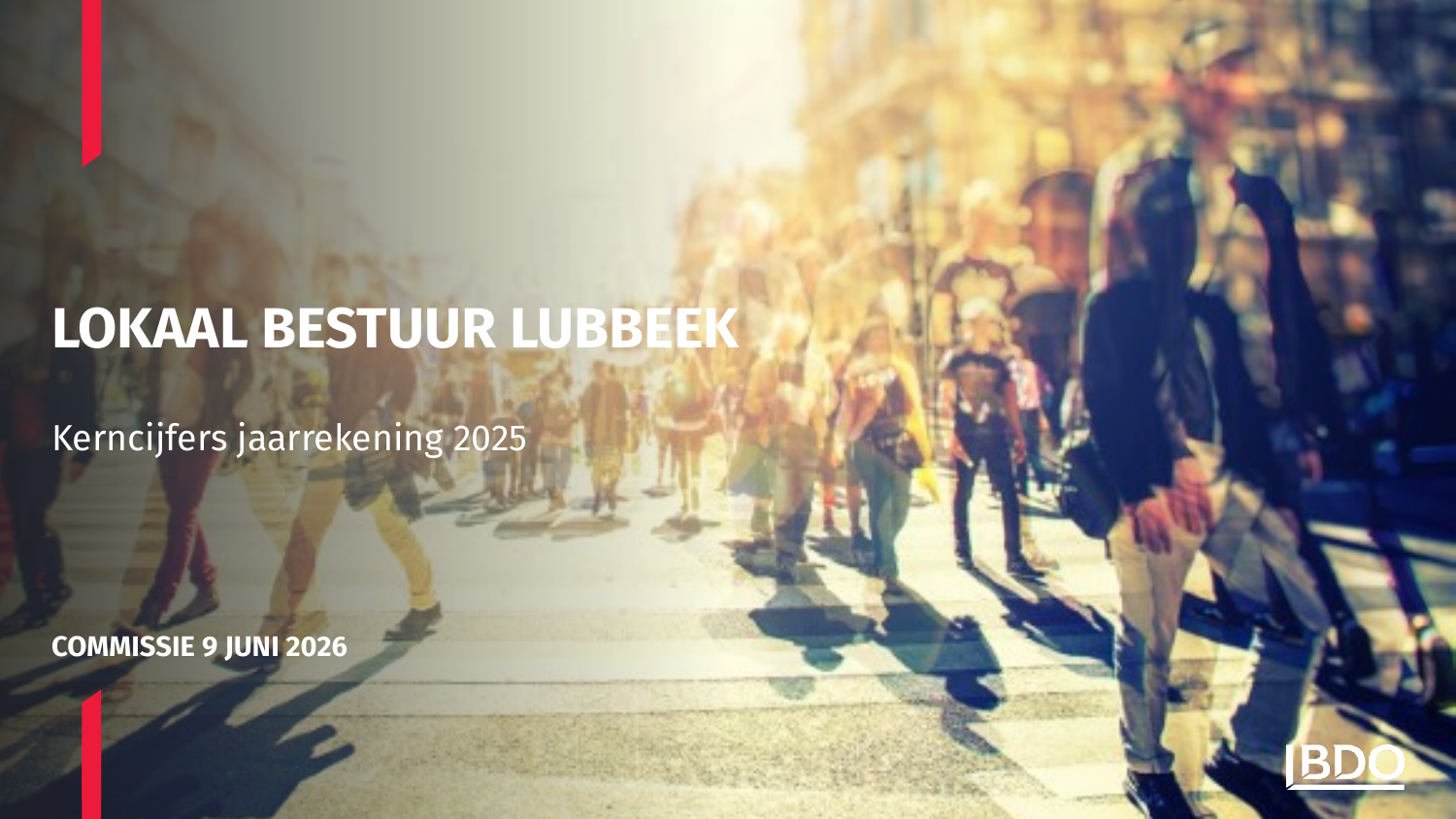

# Lokaal Bestuur Lubbeek
Kerncijfers jaarrekening 2025

Commissie 9 juni 2026